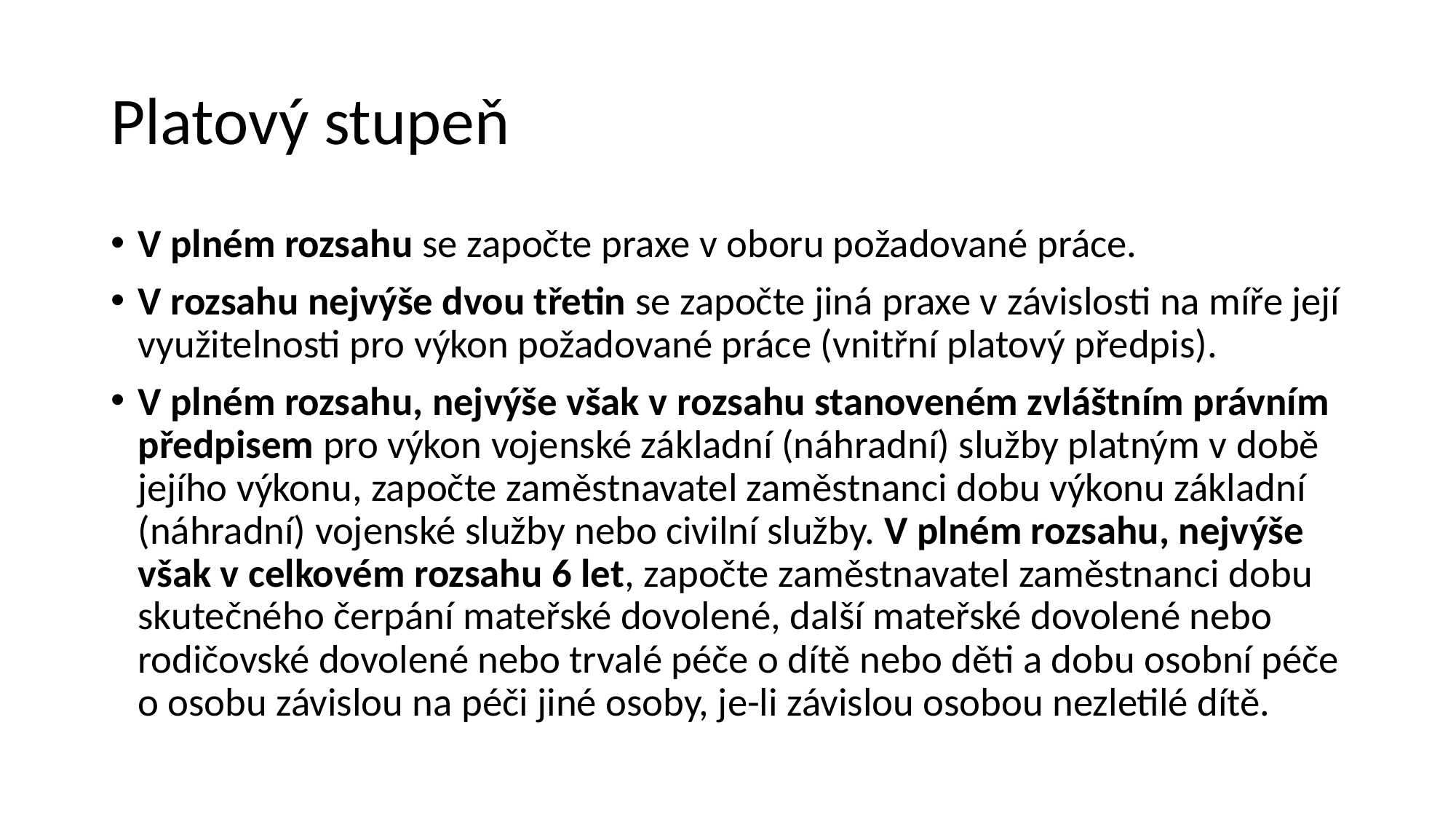

Platový stupeň
V plném rozsahu se započte praxe v oboru požadované práce.
V rozsahu nejvýše dvou třetin se započte jiná praxe v závislosti na míře její využitelnosti pro výkon požadované práce (vnitřní platový předpis).
V plném rozsahu, nejvýše však v rozsahu stanoveném zvláštním právním předpisem pro výkon vojenské základní (náhradní) služby platným v době jejího výkonu, započte zaměstnavatel zaměstnanci dobu výkonu základní (náhradní) vojenské služby nebo civilní služby. V plném rozsahu, nejvýše však v celkovém rozsahu 6 let, započte zaměstnavatel zaměstnanci dobu skutečného čerpání mateřské dovolené, další mateřské dovolené nebo rodičovské dovolené nebo trvalé péče o dítě nebo děti a dobu osobní péče o osobu závislou na péči jiné osoby, je-li závislou osobou nezletilé dítě.